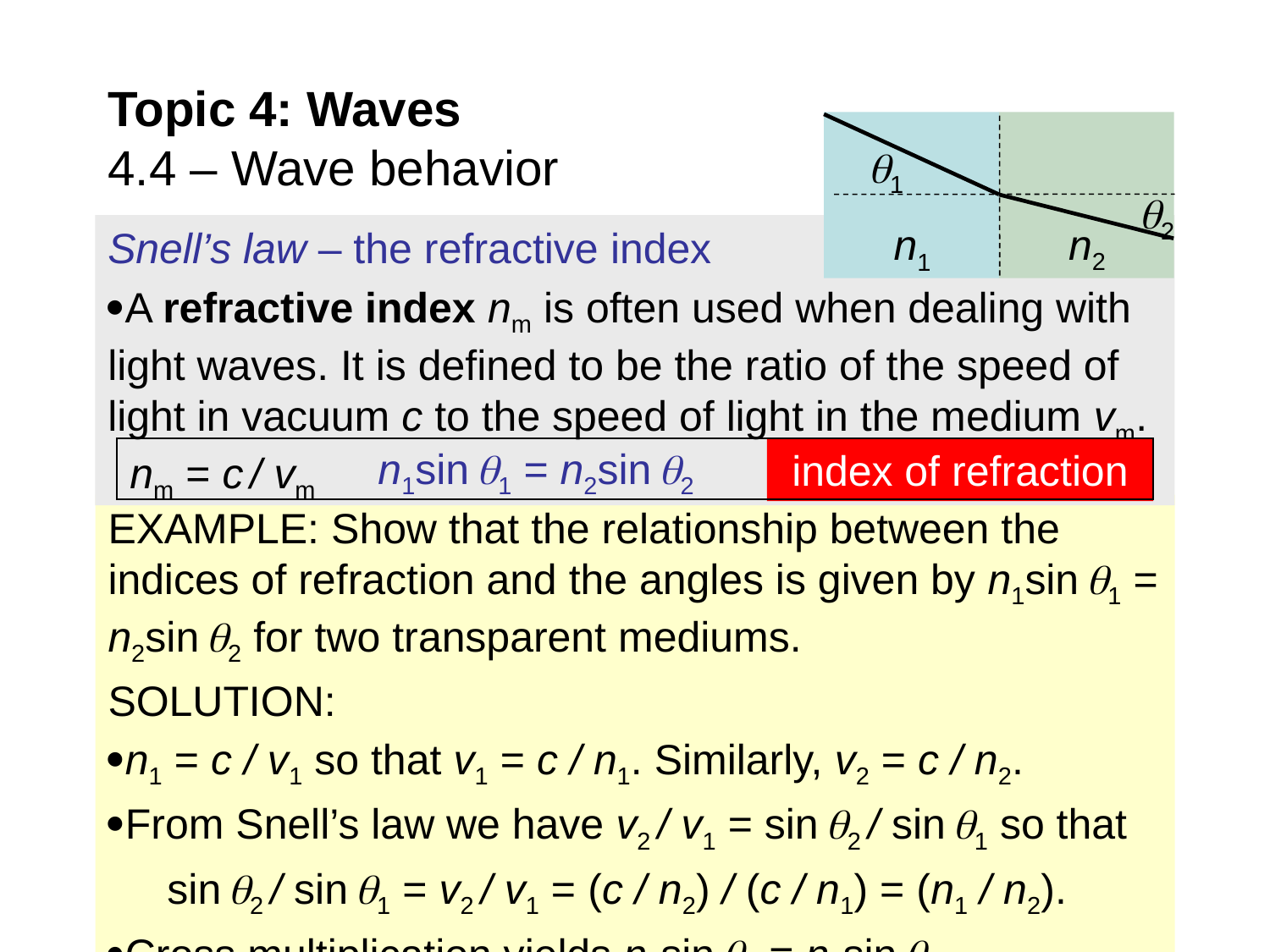

# Topic 4: Waves 4.4 – Wave behavior

θ1
θ2

n2
n1
Snell’s law – the refractive index
•A refractive index nm is often used when dealing with light waves. It is defined to be the ratio of the speed of light in vacuum c to the speed of light in the medium vm.

n1sin θ1 = n2sin θ2
index of refraction

nm = c / vm
EXAMPLE: Show that the relationship between the indices of refraction and the angles is given by n1sin θ1 = n2sin θ2 for two transparent mediums.
SOLUTION:
•n1 = c / v1 so that v1 = c / n1. Similarly, v2 = c / n2.
•From Snell’s law we have v2 / v1 = sin θ2 / sin θ1 so that
     sin θ2 / sin θ1 = v2 / v1 = (c / n2) / (c / n1) = (n1 / n2).
•Cross multiplication yields n1sin θ1 = n2sin θ2.